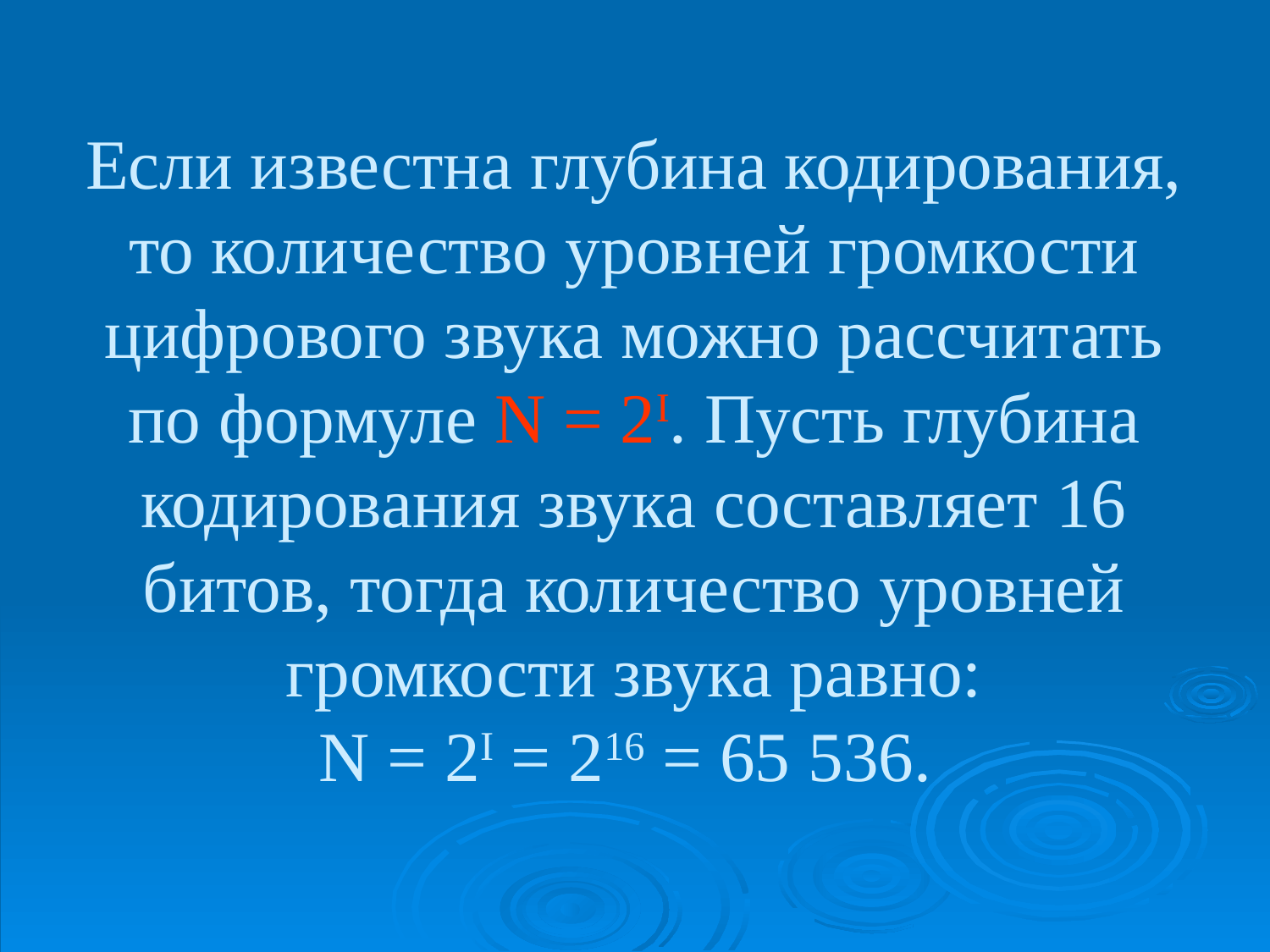

# Если известна глубина кодирования, то количество уровней громкости цифрового звука можно рассчитать по формуле N = 2I. Пусть глубина кодирования звука составляет 16 битов, тогда количество уровней громкости звука равно: N = 2I = 216 = 65 536.